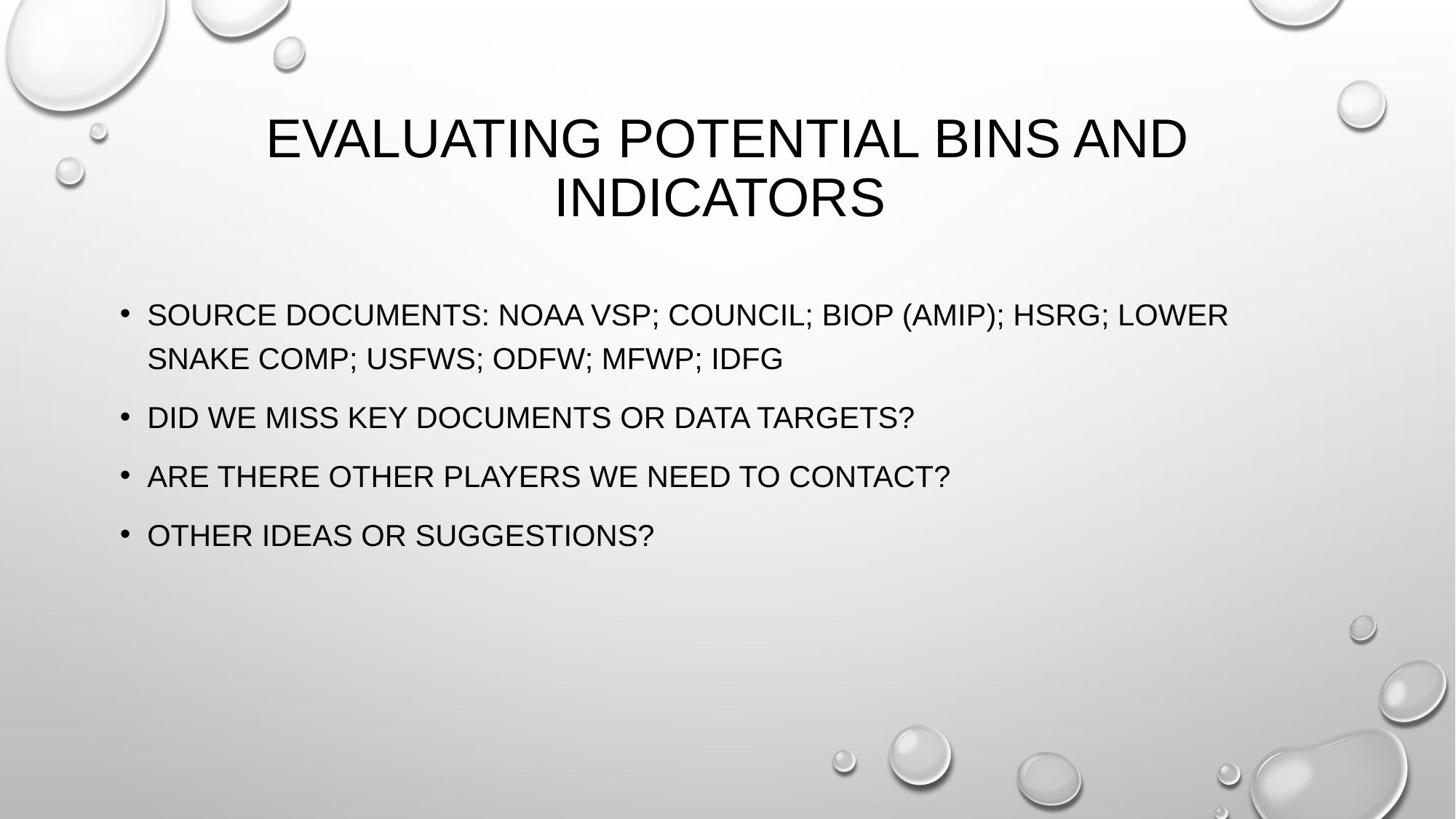

# evaluating potential Bins and indicators
Source documents: noaa vsp; council; biop (AMIP); hsrg; lower snake comp; usfws; odfw; mfwp; idfg
Did we miss key documents or data targets?
Are there other players we need to contact?
Other ideas or suggestions?